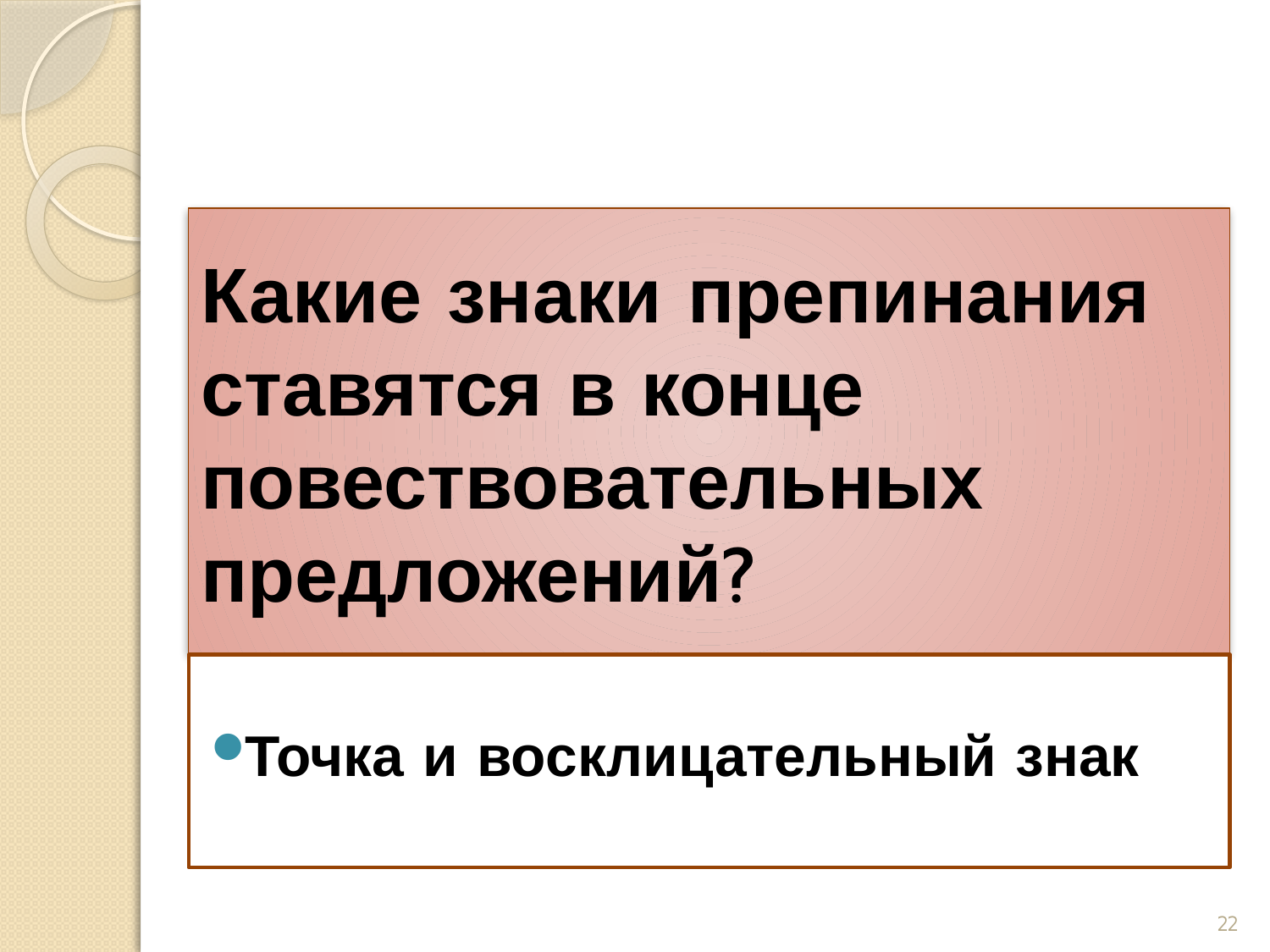

# Какие знаки препинания ставятся в конце повествовательных предложений?

Точка и восклицательный знак

22